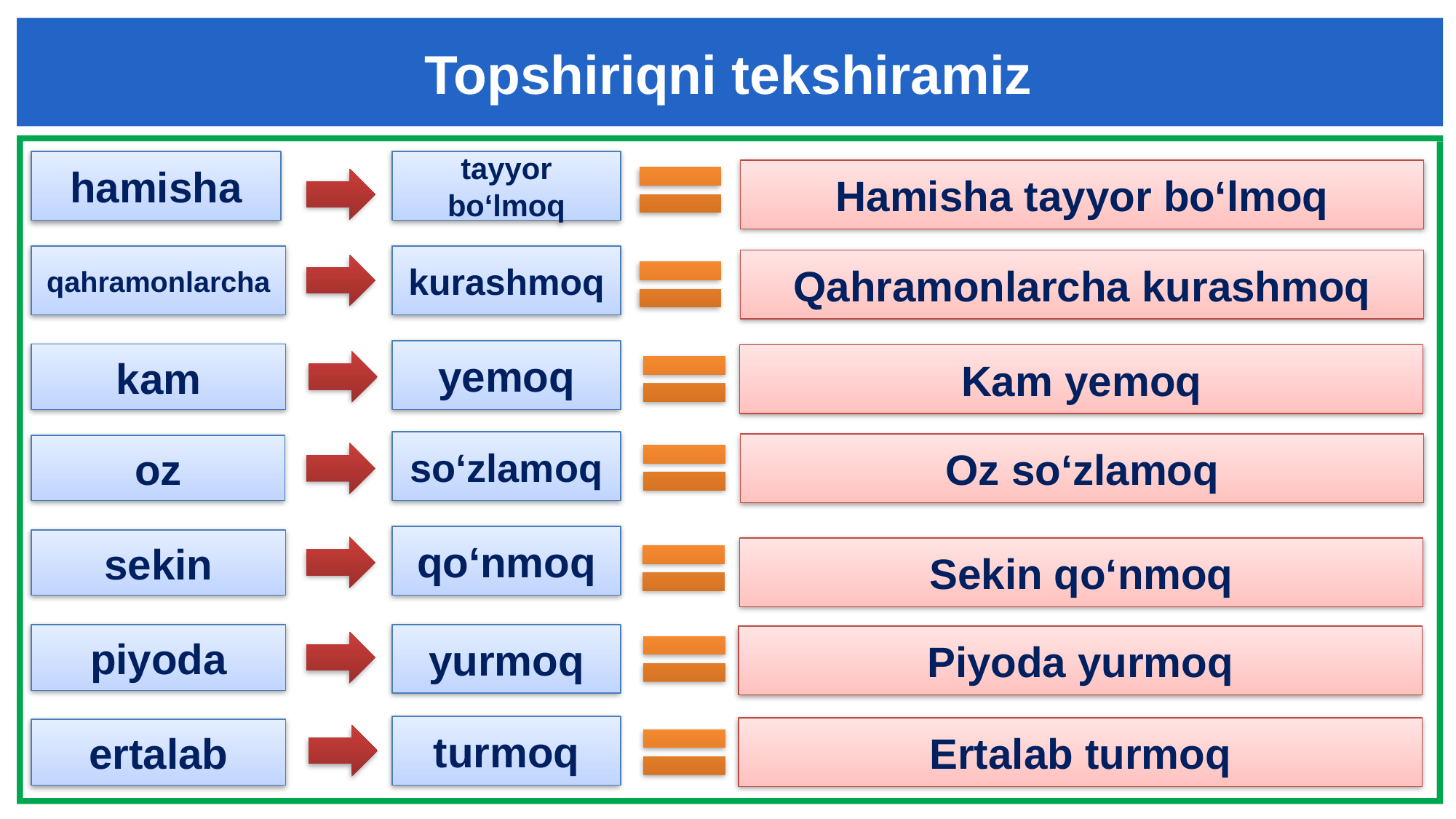

Topshiriqni tekshiramiz
hamisha
tayyor bo‘lmoq

Hamisha tayyor bo‘lmoq

qahramonlarcha
kurashmoq

Qahramonlarcha kurashmoq

yemoq

kam
Kam yemoq

so‘zlamoq
Oz so‘zlamoq
oz

qo‘nmoq
sekin

Sekin qo‘nmoq

piyoda
yurmoq
Piyoda yurmoq

turmoq
Ertalab turmoq
ertalab